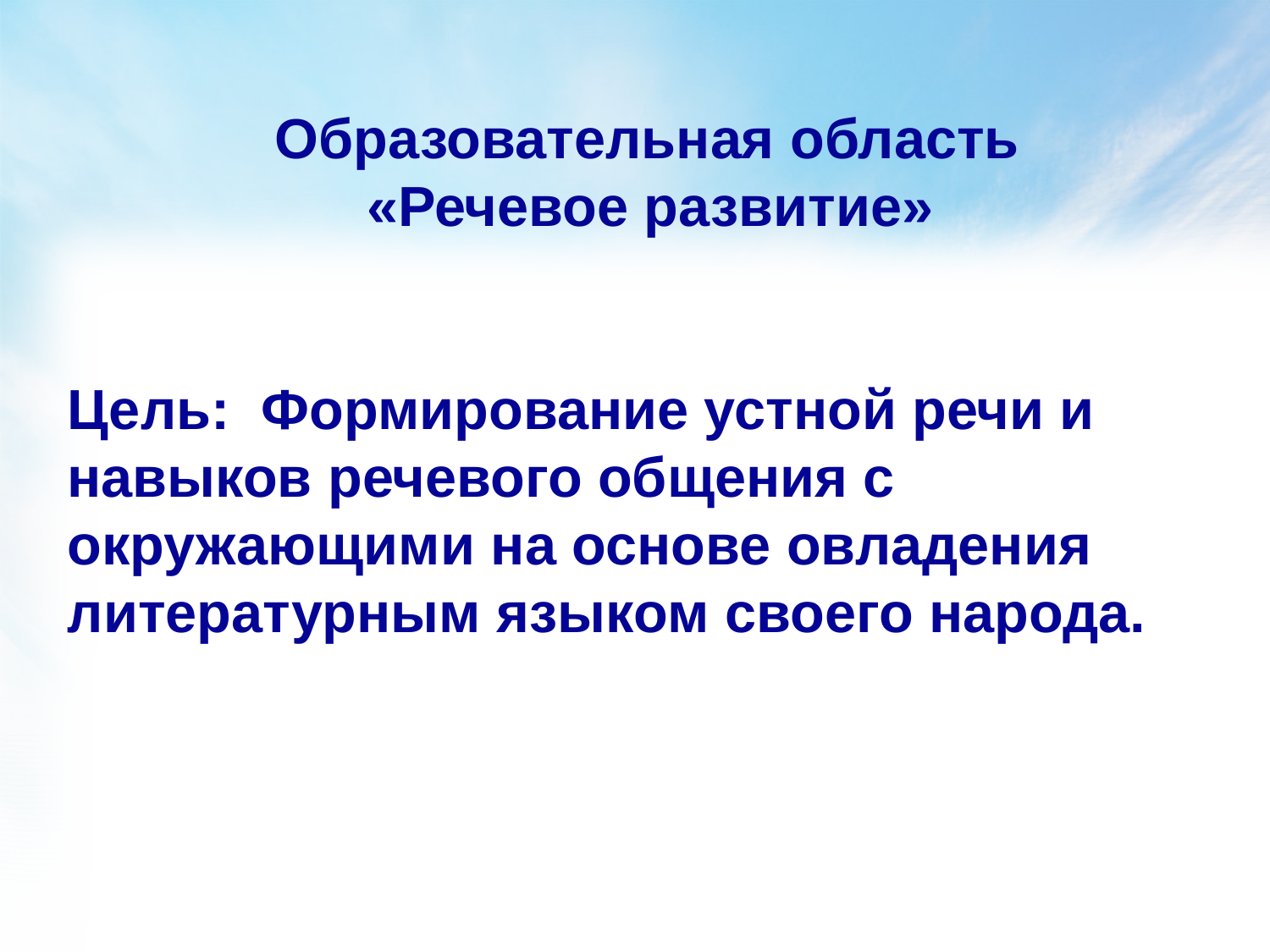

Образовательная область
 «Речевое развитие»

Цель:  Формирование устной речи и навыков речевого общения с окружающими на основе овладения литературным языком своего народа.